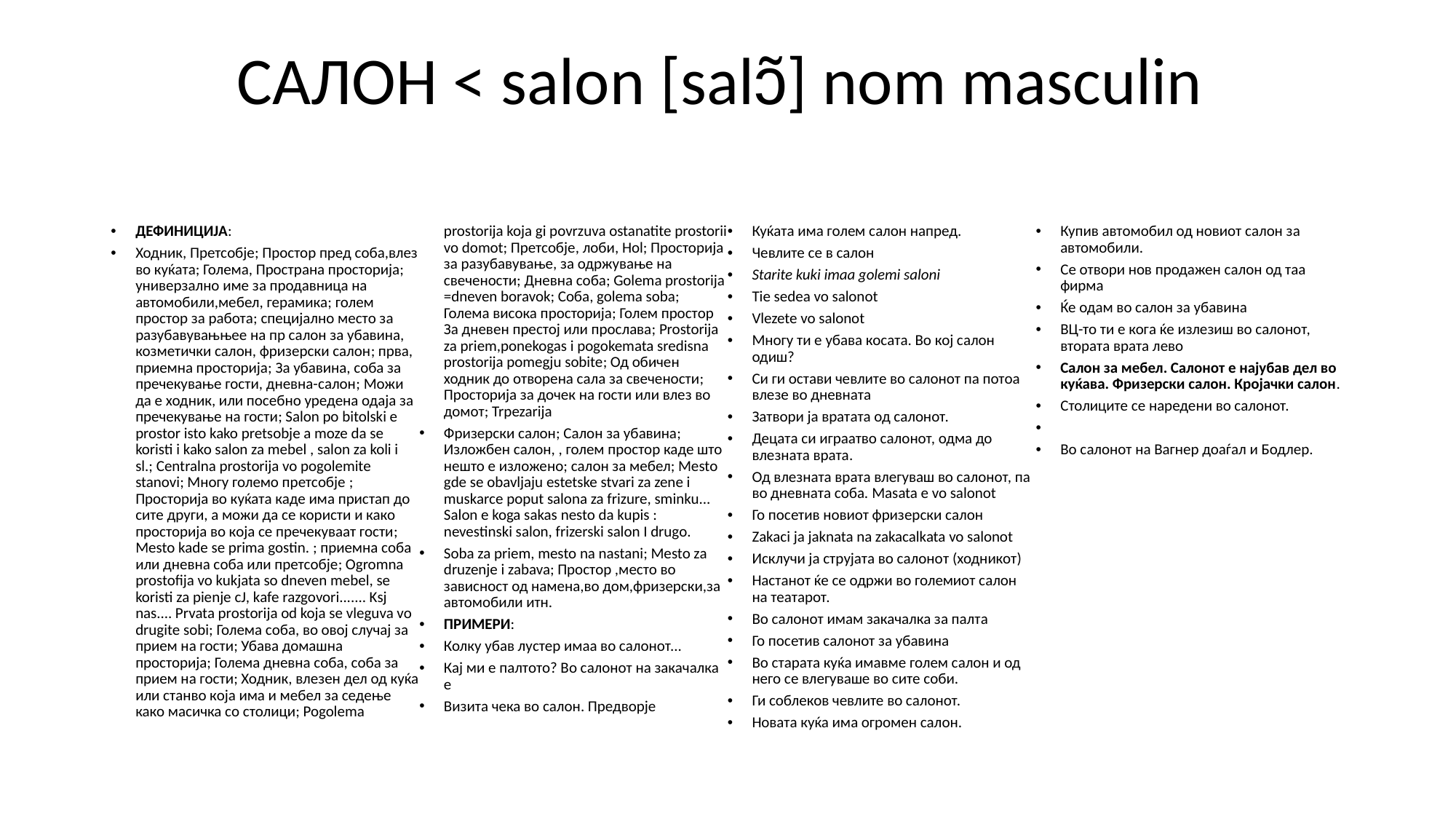

# САЛОН < salon [salɔ̃] nom masculin
ДЕФИНИЦИЈА:
Ходник, Претсобје; Простор пред соба,влез во куќата; Голема, Пространа просторија; универзално име за продавница на автомобили,мебел, герамика; голем простор за работа; специјално место за разубавувањњее на пр салон за убавина, козметички салон, фризерски салон; прва, приемна просторија; За убавина, соба за пречекување гости, дневна-салон; Можи да е ходник, или посебно уредена одаја за пречекување на гости; Salon po bitolski e prostor isto kako pretsobje a moze da se koristi i kako salon za mebel , salon za koli i sl.; Centralna prostorija vo pogolemite stanovi; Многу големо претсобје ; Просторија во куќата каде има пристап до сите други, а можи да се користи и како просторија во која се пречекуваат гости; Mesto kade se prima gostin. ; приемна соба или дневна соба или претсобје; Ogromna prostofija vo kukjata so dneven mebel, se koristi za pienje cJ, kafe razgovori....... Ksj nas.... Prvata prostorija od koja se vleguva vo drugite sobi; Голема соба, во овој случај за прием на гости; Убава домашна просторија; Голема дневна соба, соба за прием на гости; Ходник, влезен дел од куќа или станво која има и мебел за седење како масичка со столици; Pogolema prostorija koja gi povrzuva ostanatite prostorii vo domot; Претсобје, лоби, Hol; Просторија за разубавување, за одржување на свечености; Дневна соба; Golema prostorija =dneven boravok; Соба, golema soba; Голема висока просторија; Голем простор За дневен престој или прослава; Prostorija za priem,ponekogas i pogokemata sredisna prostorija pomegju sobite; Од обичен ходник до отворена сала за свечености; Просторија за дочек на гости или влез во домот; Trpezarija
Фризерски салон; Салон за убавина; Изложбен салон, , голем простор каде што нешто е изложено; салон за мебел; Mesto gde se obavljaju estetske stvari za zene i muskarce poput salona za frizure, sminku... Salon e koga sakas nesto da kupis : nevestinski salon, frizerski salon I drugo.
Soba za priem, mesto na nastani; Mesto za druzenje i zabava; Простор ,место во зависност од намена,во дом,фризерски,за автомобили итн.
ПРИМЕРИ:
Колку убав лустер имаа во салонот...
Кај ми е палтото? Во салонот на закачалка е
Визита чека во салон. Предворје
Куќата има голем салон напред.
Чевлите се в салон
Starite kuki imaa golemi saloni
Tie sedea vo salonot
Vlezete vo salonot
Многу ти е убава косата. Во кој салон одиш?
Си ги остави чевлите во салонот па потоа влезе во дневната
Затвори ја вратата од салонот.
Децата си играатво салонот, одма до влезната врата.
Од влезната врата влегуваш во салонот, па во дневната соба. Masata e vo salonot
Го посетив новиот фризерски салон
Zakaci ja jaknata na zakacalkata vo salonot
Исклучи ја струјата во салонот (ходникот)
Настанот ќе се одржи во големиот салон на театарот.
Во салонот имам закачалка за палта
Го посетив салонот за убавина
Во старата куќа имавме голем салон и од него се влегуваше во сите соби.
Ги соблеков чевлите во салонот.
Новата куќа има огромен салон.
Купив автомобил од новиот салон за автомобили.
Се отвори нов продажен салон од таа фирма
Ќе одам во салон за убавина
ВЦ-то ти е кога ќе излезиш во салонот, втората врата лево
Салон за мебел. Салонот е најубав дел во куќава. Фризерски салон. Кројачки салон.
Столиците се наредени во салонот.

Во салонот на Вагнер доаѓал и Бодлер.